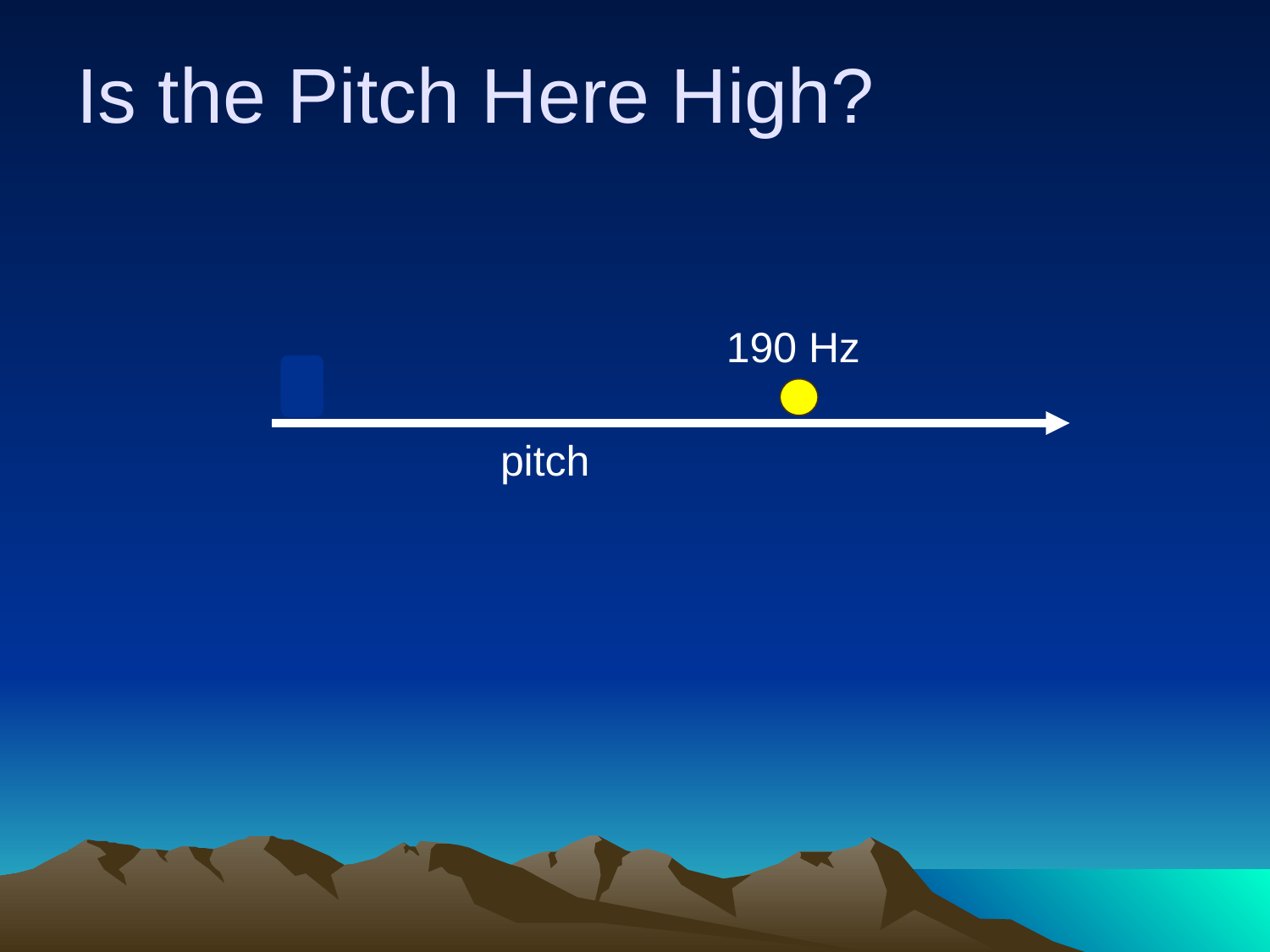

# Is the Pitch Here High?
190 Hz

pitch